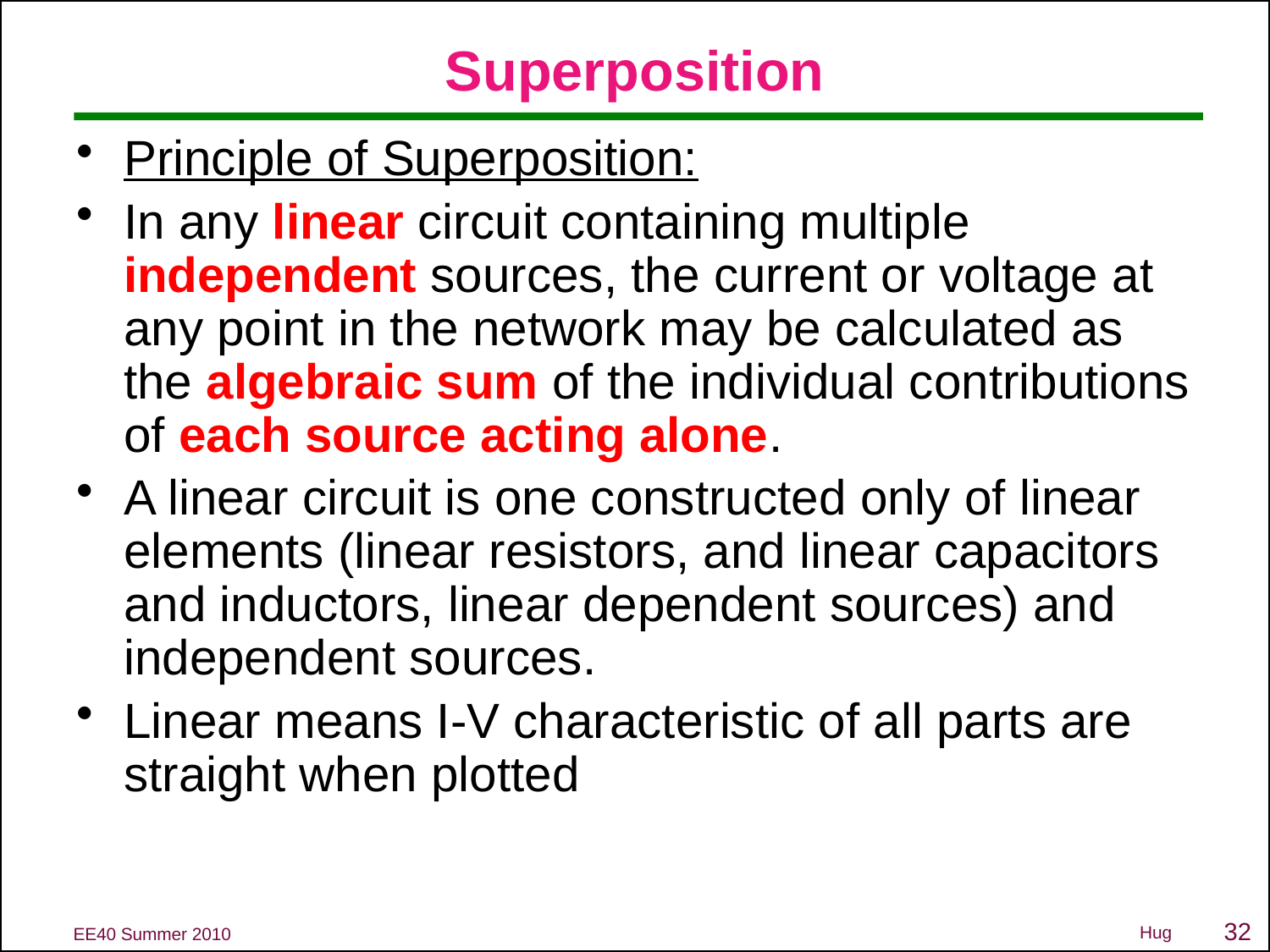

# Superposition
Principle of Superposition:
In any linear circuit containing multiple independent sources, the current or voltage at any point in the network may be calculated as the algebraic sum of the individual contributions of each source acting alone.
A linear circuit is one constructed only of linear elements (linear resistors, and linear capacitors and inductors, linear dependent sources) and independent sources.
Linear means I-V characteristic of all parts are straight when plotted